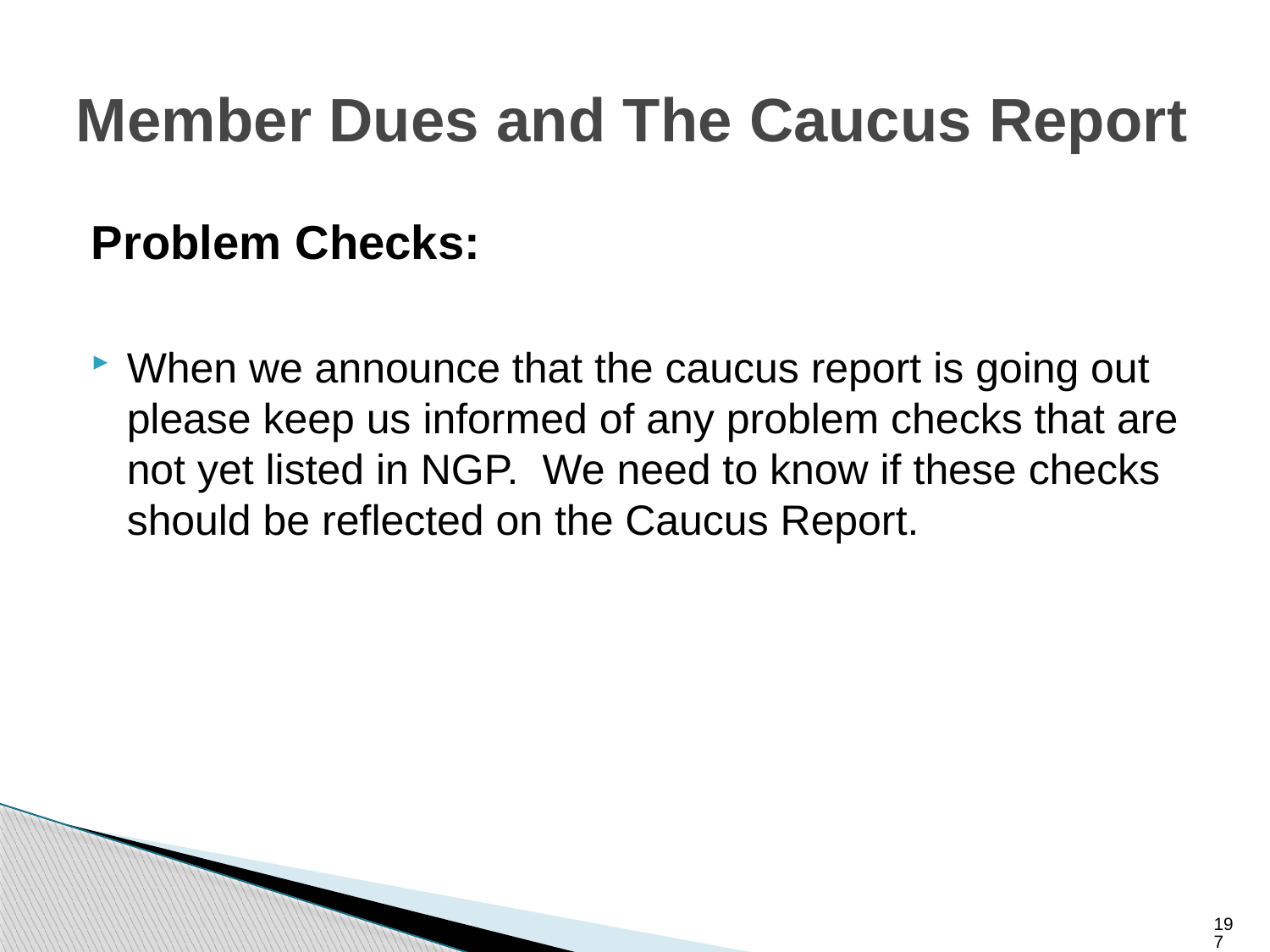

# Member Dues and The Caucus Report
Problem Checks:

When we announce that the caucus report is going out please keep us informed of any problem checks that are not yet listed in NGP.  We need to know if these checks should be reflected on the Caucus Report.

197